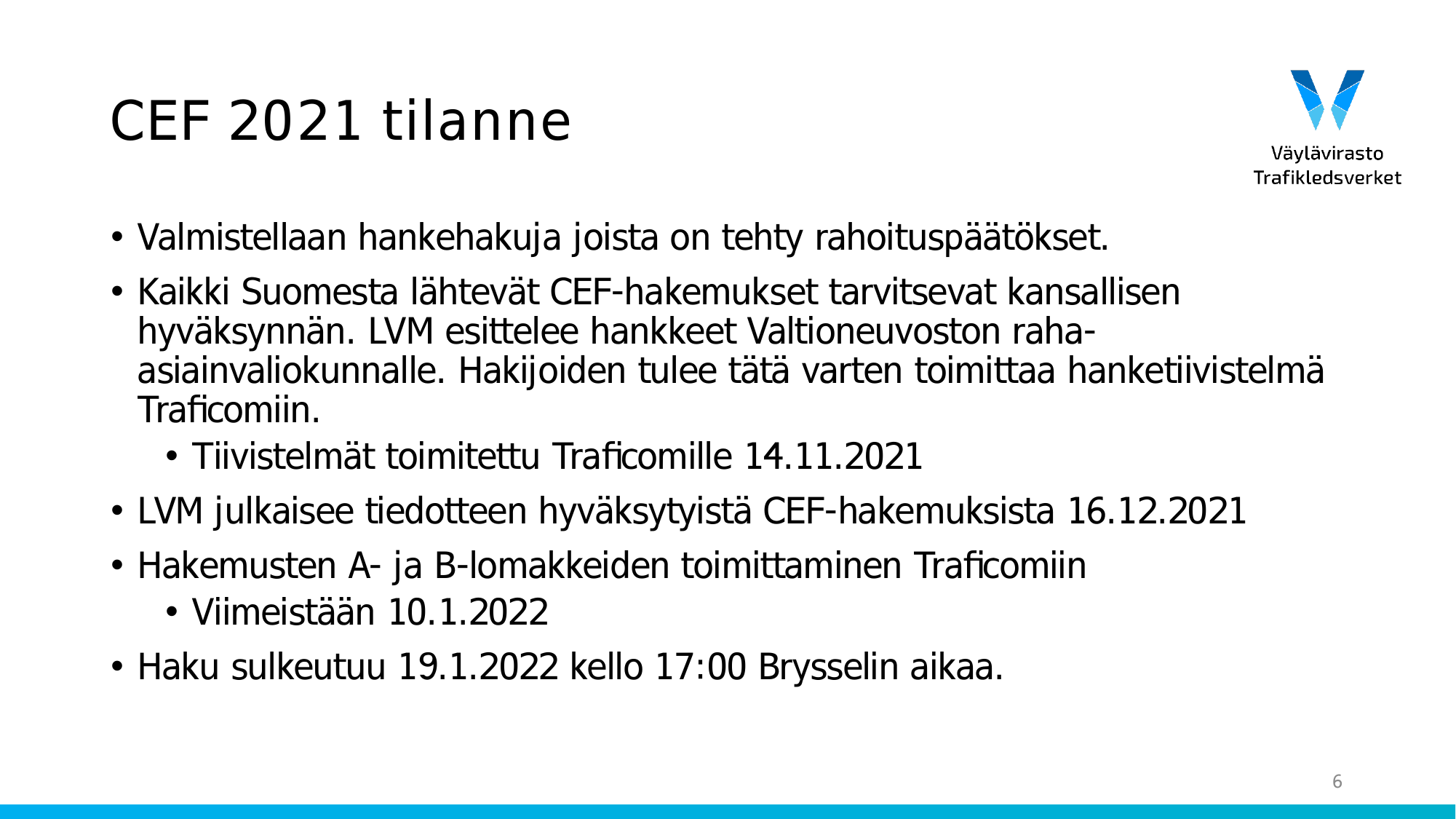

# CEF 2021 tilanne
Valmistellaan hankehakuja joista on tehty rahoituspäätökset.
Kaikki Suomesta lähtevät CEF-hakemukset tarvitsevat kansallisen hyväksynnän. LVM esittelee hankkeet Valtioneuvoston raha-asiainvaliokunnalle. Hakijoiden tulee tätä varten toimittaa hanketiivistelmä Traficomiin.
Tiivistelmät toimitettu Traficomille 14.11.2021
LVM julkaisee tiedotteen hyväksytyistä CEF-hakemuksista 16.12.2021
Hakemusten A- ja B-lomakkeiden toimittaminen Traficomiin
Viimeistään 10.1.2022
Haku sulkeutuu 19.1.2022 kello 17:00 Brysselin aikaa.

6